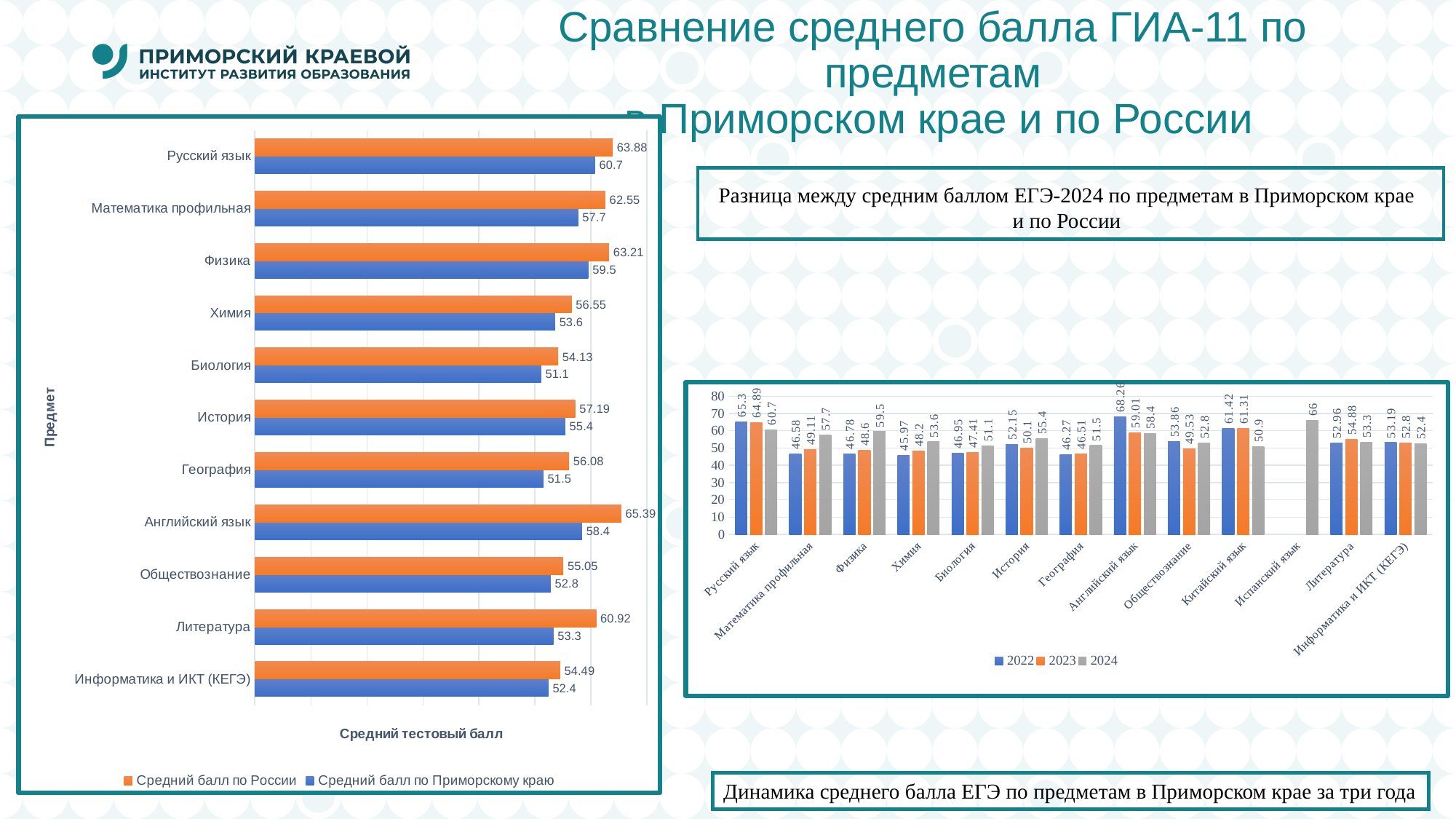

# Сравнение среднего балла ГИА-11 по предметам в Приморском крае и по России

### Chart

| Category | Средний балл по Приморскому краю | Средний балл по России |
|---|---|---|
| Информатика и ИКТ (КЕГЭ) | 52.4 | 54.49 |
| Литература | 53.3 | 60.92 |
| Обществознание | 52.8 | 55.05 |
| Английский язык | 58.4 | 65.39 |
| География | 51.5 | 56.08 |
| История | 55.4 | 57.19 |
| Биология | 51.1 | 54.13 |
| Химия | 53.6 | 56.55 |
| Физика | 59.5 | 63.21 |
| Математика профильная | 57.7 | 62.55 |
| Русский язык | 60.7 | 63.88 |
Разница между средним баллом ЕГЭ-2024 по предметам в Приморском крае и по России

### Chart

| Category | 2022 | 2023 | 2024 |
|---|---|---|---|
| Русский язык | 65.3 | 64.89 | 60.7 |
| Математика профильная | 46.58 | 49.11 | 57.7 |
| Физика | 46.78 | 48.6 | 59.5 |
| Химия | 45.97 | 48.2 | 53.6 |
| Биология | 46.95 | 47.41 | 51.1 |
| История | 52.15 | 50.1 | 55.4 |
| География | 46.27 | 46.51 | 51.5 |
| Английский язык | 68.26 | 59.01 | 58.4 |
| Обществознание | 53.86 | 49.53 | 52.8 |
| Китайский язык | 61.42 | 61.31 | 50.9 |
| Испанский язык | None | None | 66.0 |
| Литература | 52.96 | 54.88 | 53.3 |
| Информатика и ИКТ (КЕГЭ) | 53.19 | 52.8 | 52.4 |
Динамика среднего балла ЕГЭ по предметам в Приморском крае за три года